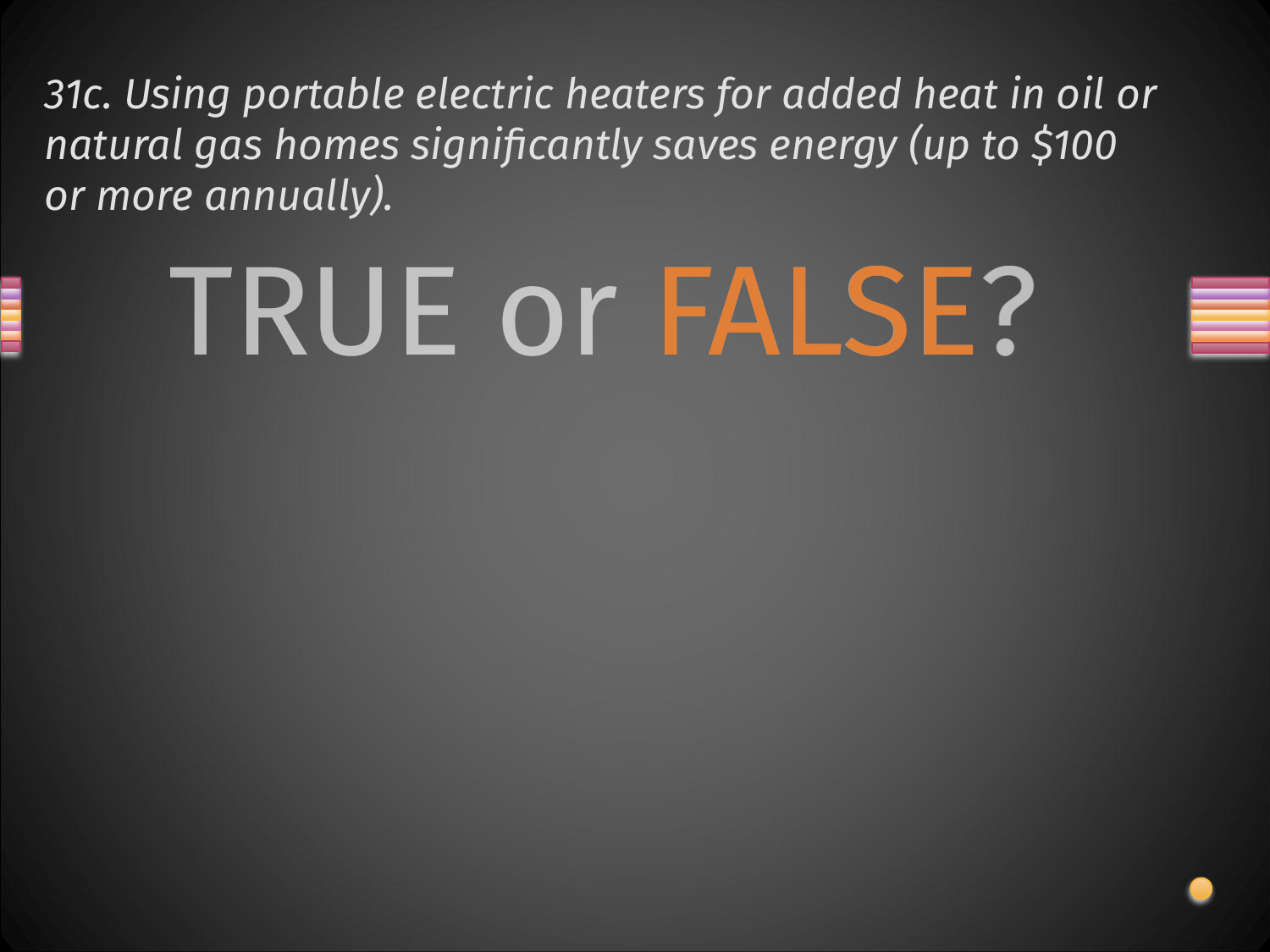

# 31c. Using portable electric heaters for added heat in oil or natural gas homes significantly saves energy (up to $100 or more annually).